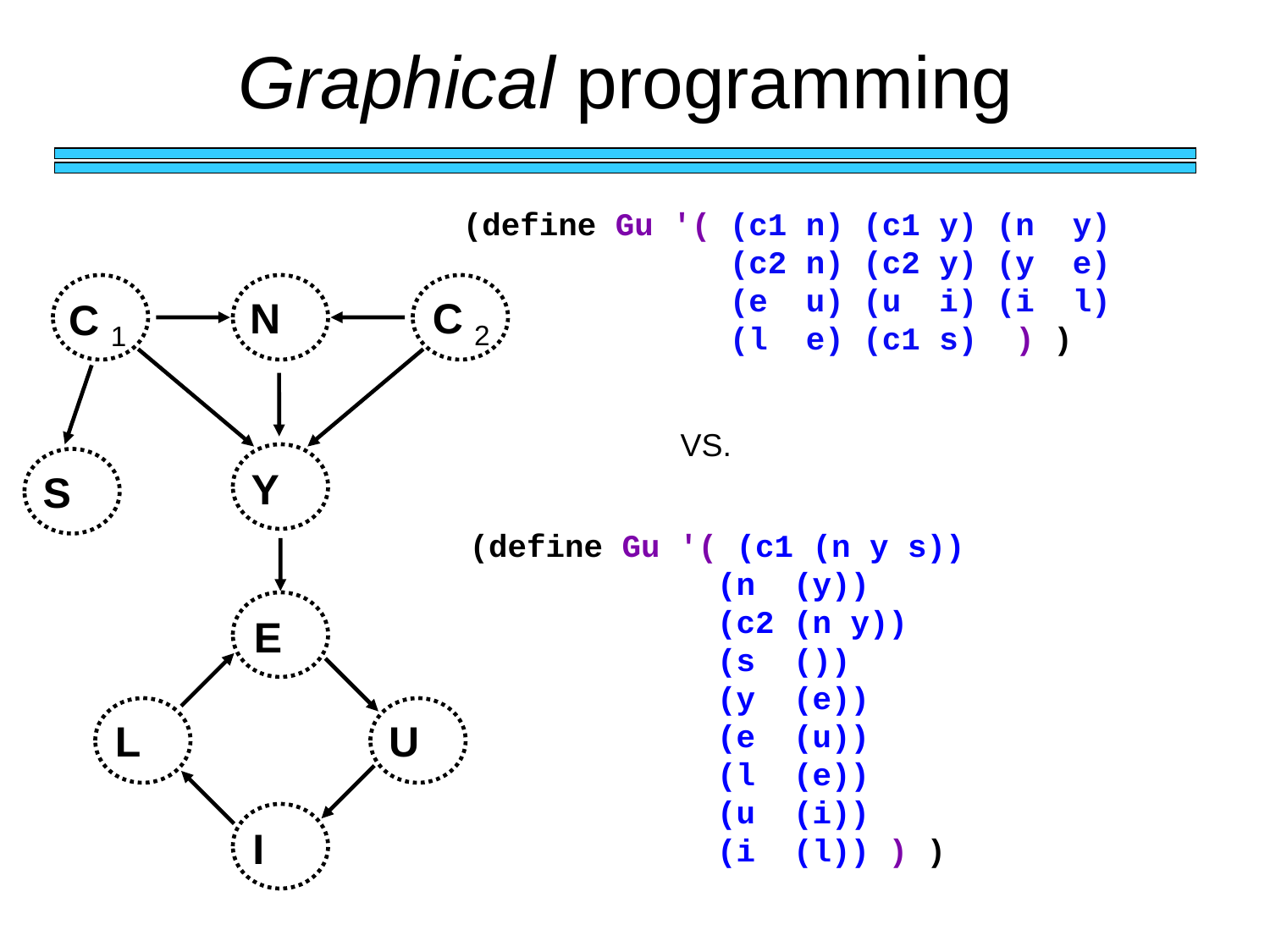

Graphical programming

(define Gu '( (c1 n) (c1 y) (n  y)
              (c2 n) (c2 y) (y  e)
              (e  u) (u  i) (i  l)
              (l  e) (c1 s)  ) )

N
C
C
2
1

VS.

Y
S
(define Gu '( (c1 (n y s))
             (n  (y))
             (c2 (n y))
             (s  ())
             (y  (e))
             (e  (u))
             (l  (e))
             (u  (i))
             (i  (l)) ) )

E

L
U

I